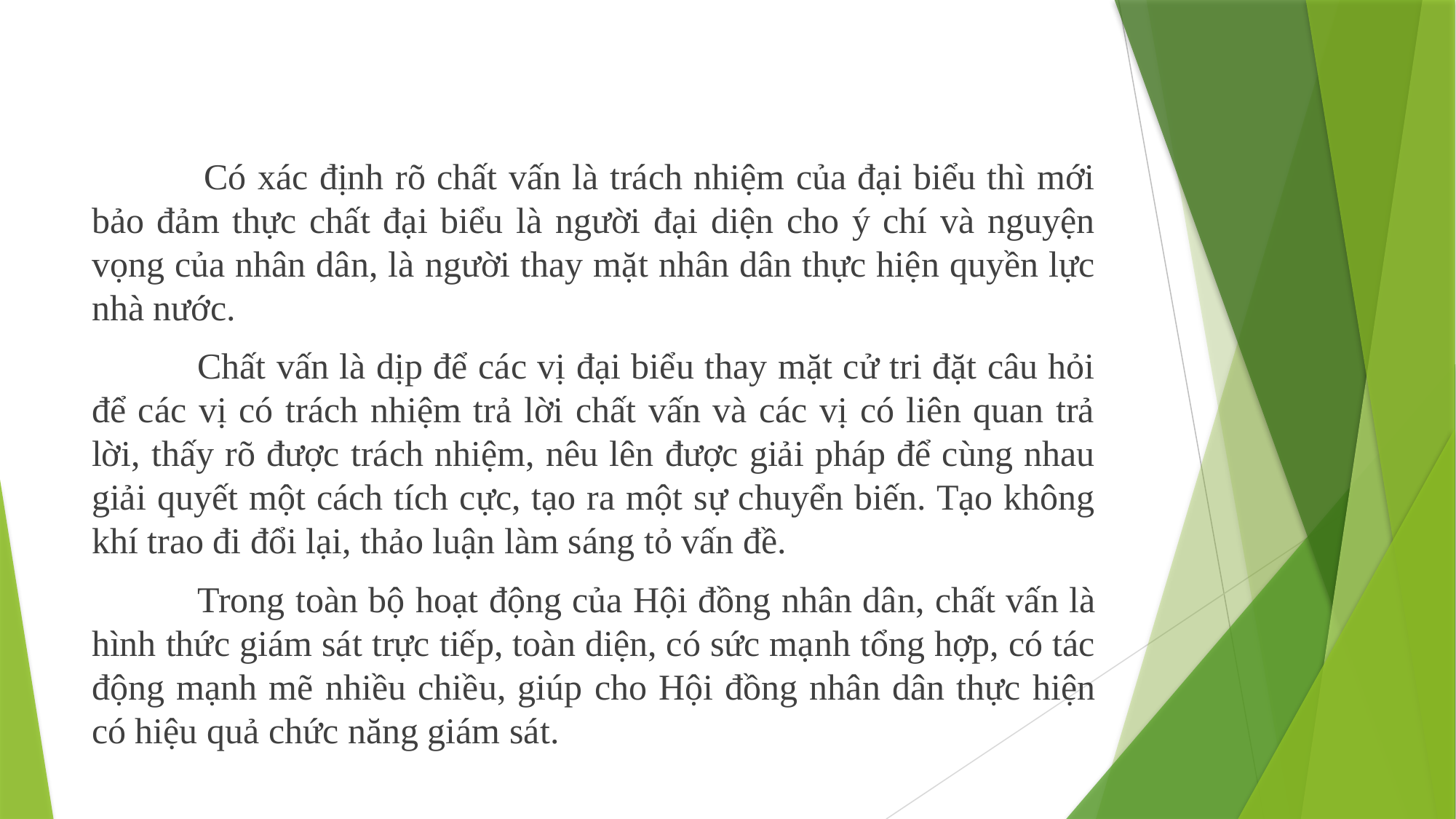

Có xác định rõ chất vấn là trách nhiệm của đại biểu thì mới bảo đảm thực chất đại biểu là người đại diện cho ý chí và nguyện vọng của nhân dân, là người thay mặt nhân dân thực hiện quyền lực nhà nước.
          Chất vấn là dịp để các vị đại biểu thay mặt cử tri đặt câu hỏi để các vị có trách nhiệm trả lời chất vấn và các vị có liên quan trả lời, thấy rõ được trách nhiệm, nêu lên được giải pháp để cùng nhau giải quyết một cách tích cực, tạo ra một sự chuyển biến. Tạo không khí trao đi đổi lại, thảo luận làm sáng tỏ vấn đề.
          Trong toàn bộ hoạt động của Hội đồng nhân dân, chất vấn là hình thức giám sát trực tiếp, toàn diện, có sức mạnh tổng hợp, có tác động mạnh mẽ nhiều chiều, giúp cho Hội đồng nhân dân thực hiện có hiệu quả chức năng giám sát.